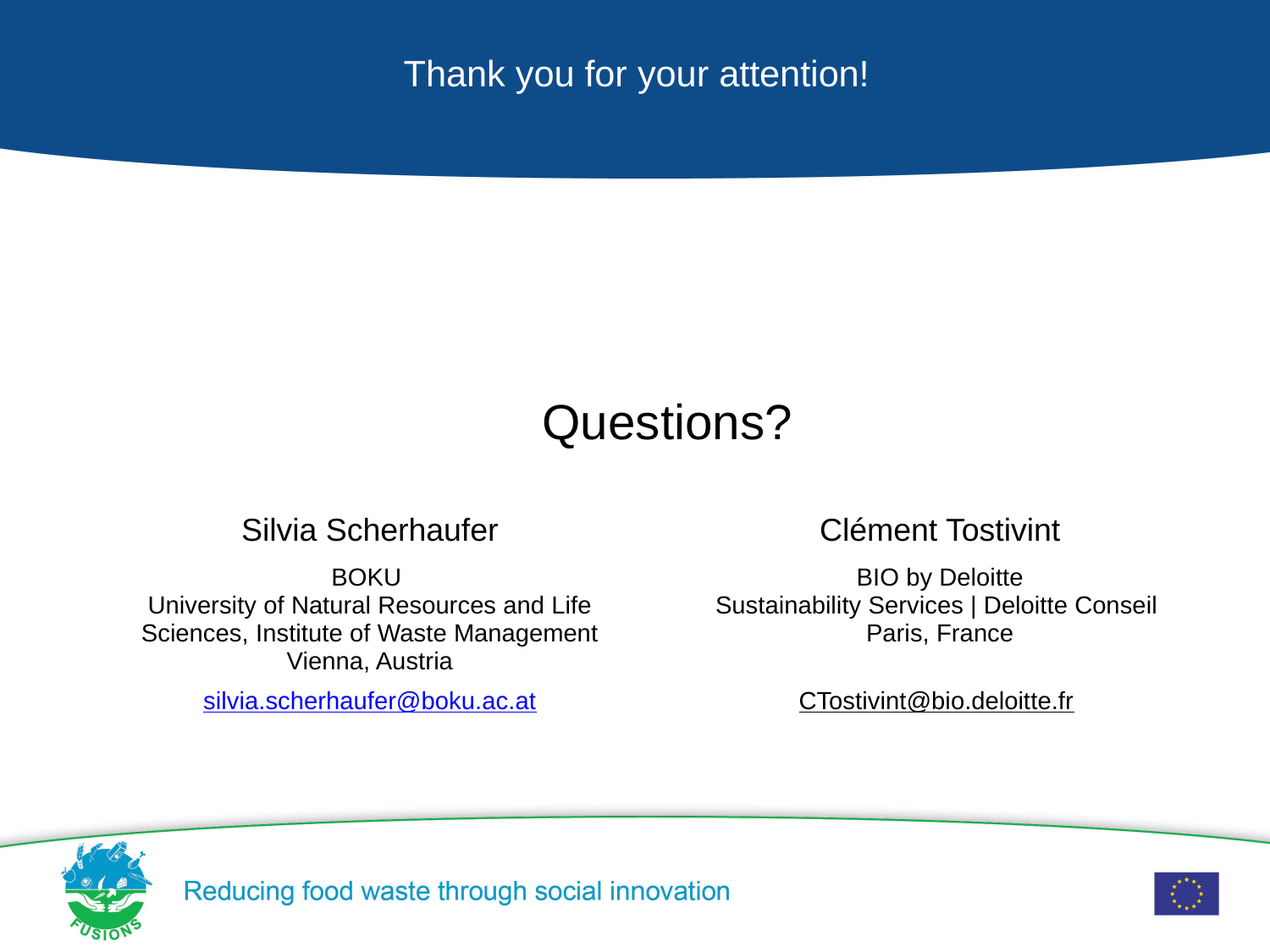

# Thank you for your attention!

Questions?

| Silvia Scherhaufer | Clément Tostivint |
| --- | --- |
| BOKU University of Natural Resources and Life Sciences, Institute of Waste Management Vienna, Austria | BIO by Deloitte Sustainability Services | Deloitte Conseil Paris, France |
| silvia.scherhaufer@boku.ac.at | CTostivint@bio.deloitte.fr |